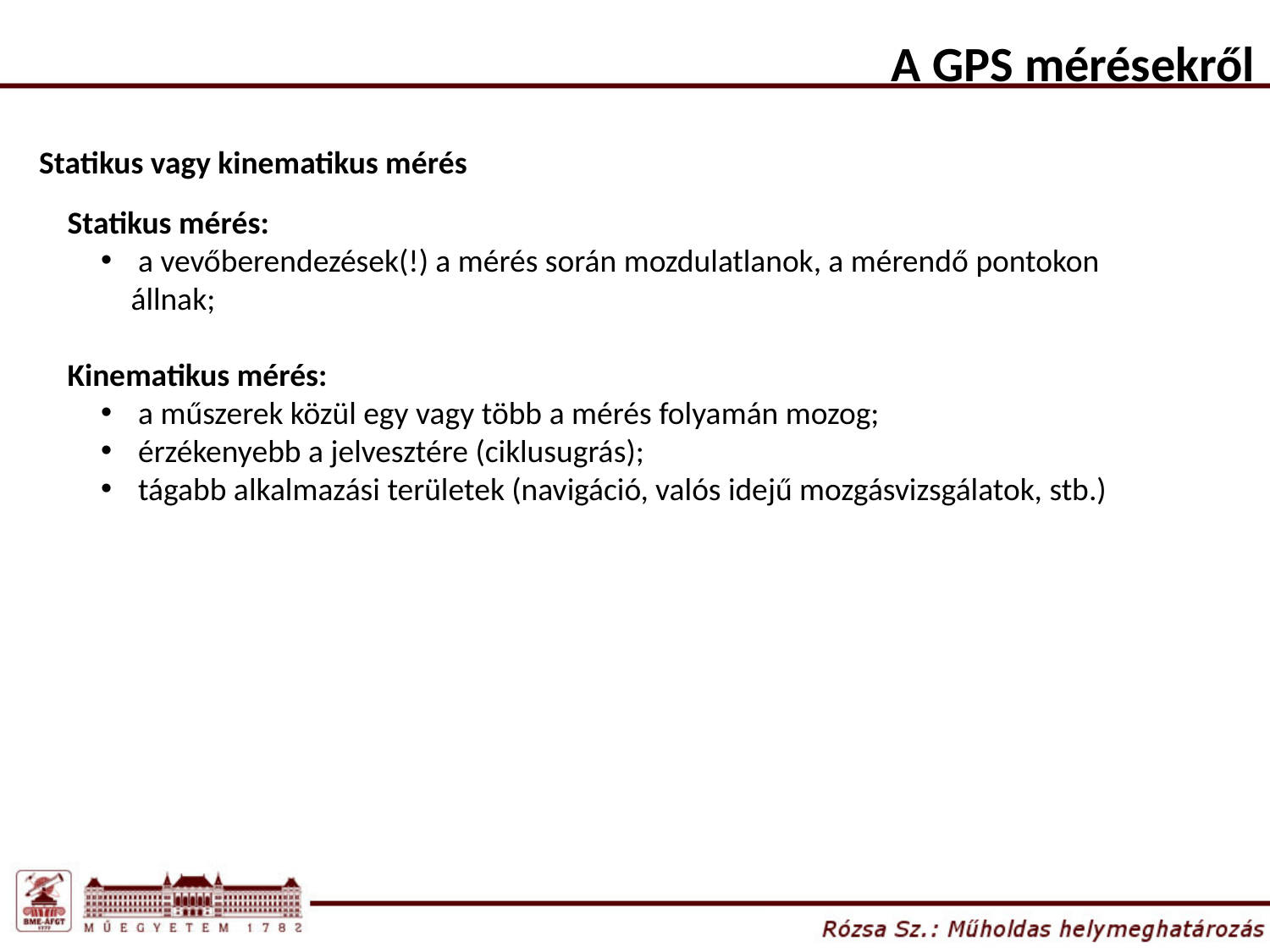

A GPS mérésekről
Statikus vagy kinematikus mérés
Statikus mérés:
 a vevőberendezések(!) a mérés során mozdulatlanok, a mérendő pontokon állnak;

Kinematikus mérés:
 a műszerek közül egy vagy több a mérés folyamán mozog;
 érzékenyebb a jelvesztére (ciklusugrás);
 tágabb alkalmazási területek (navigáció, valós idejű mozgásvizsgálatok, stb.)